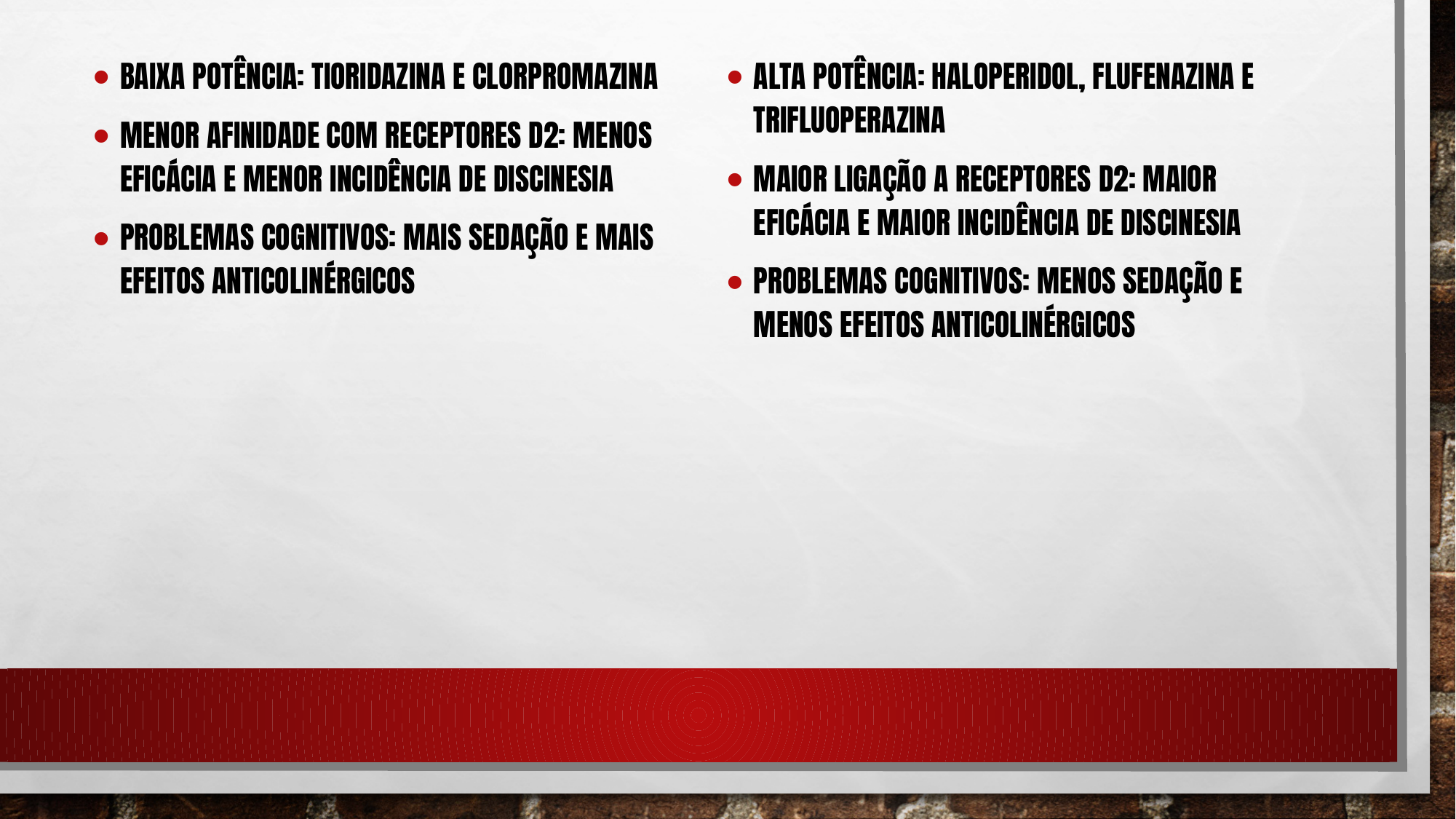

Alta potência: haloperidol, flufenazina e trifluoperazina
Maior ligação a receptores d2: maior eficácia e maior incidência de discinesia
problemas cognitivos: menos sedação e menos efeitos anticolinérgicos

Baixa potência: tioridazina e clorpromazina
Menor afinidade com receptores d2: menos eficácia e menor incidência de discinesia
Problemas cognitivos: mais sedação e mais efeitos anticolinérgicos